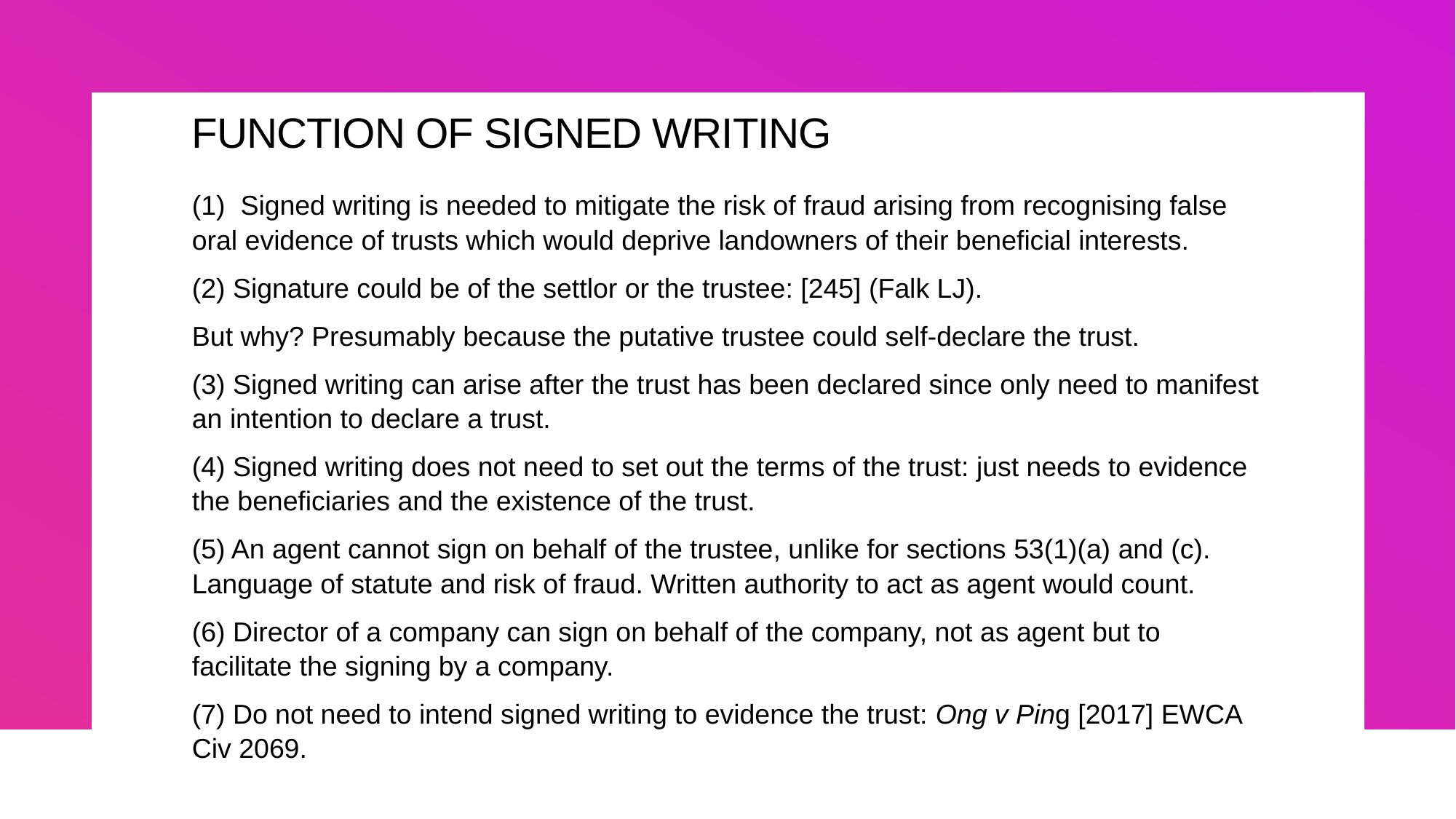

# FUNCTION OF SIGNED WRITING
(1)  Signed writing is needed to mitigate the risk of fraud arising from recognising false oral evidence of trusts which would deprive landowners of their beneficial interests.
(2) Signature could be of the settlor or the trustee: [245] (Falk LJ).
But why? Presumably because the putative trustee could self-declare the trust.
(3) Signed writing can arise after the trust has been declared since only need to manifest an intention to declare a trust.
(4) Signed writing does not need to set out the terms of the trust: just needs to evidence the beneficiaries and the existence of the trust.
(5) An agent cannot sign on behalf of the trustee, unlike for sections 53(1)(a) and (c). Language of statute and risk of fraud. Written authority to act as agent would count.
(6) Director of a company can sign on behalf of the company, not as agent but to facilitate the signing by a company.
(7) Do not need to intend signed writing to evidence the trust: Ong v Ping [2017] EWCA Civ 2069.